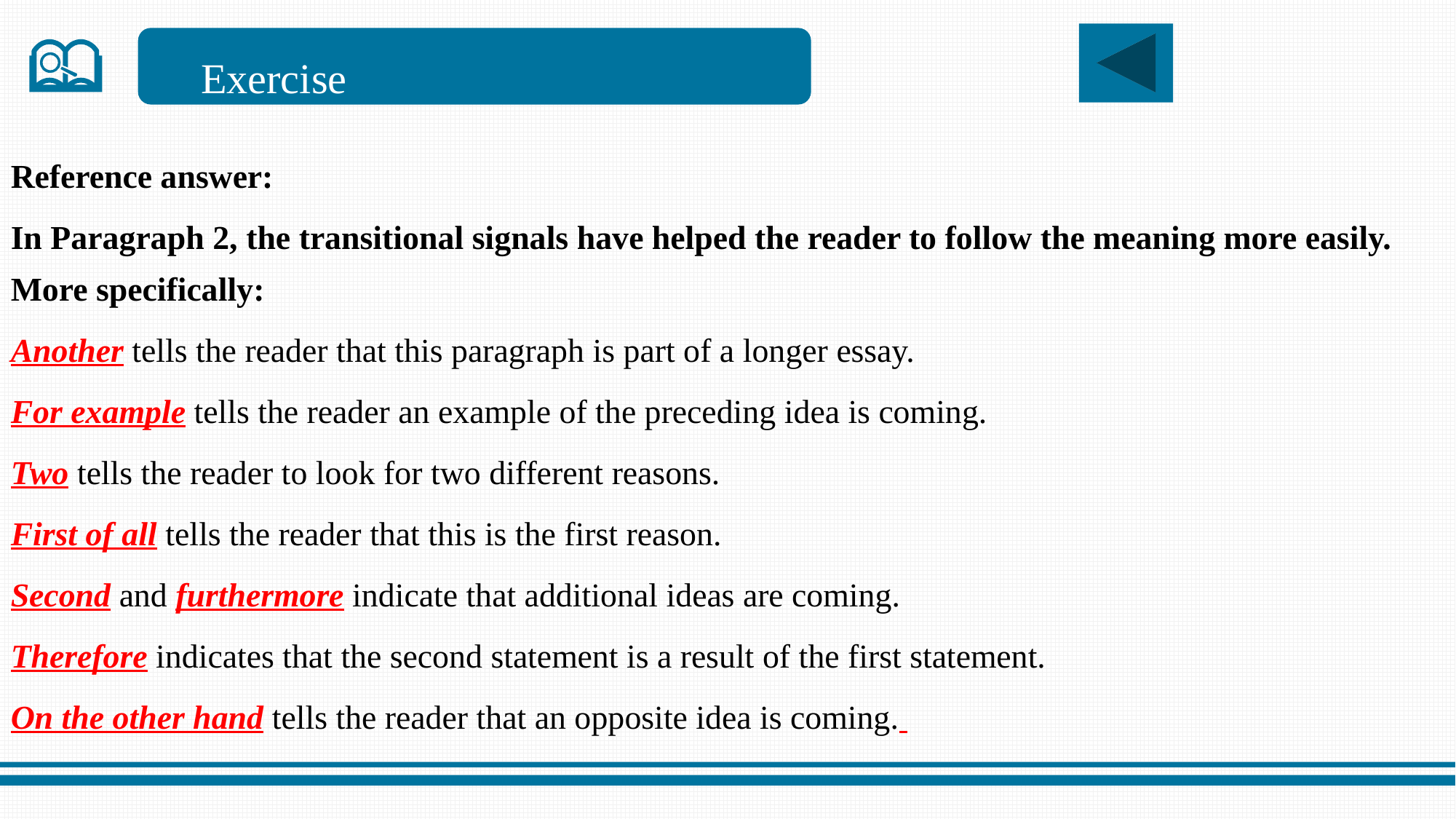

Exercise
Reference answer:
In Paragraph 2, the transitional signals have helped the reader to follow the meaning more easily. More specifically:
Another tells the reader that this paragraph is part of a longer essay.
For example tells the reader an example of the preceding idea is coming.
Two tells the reader to look for two different reasons.
First of all tells the reader that this is the first reason.
Second and furthermore indicate that additional ideas are coming.
Therefore indicates that the second statement is a result of the first statement.
On the other hand tells the reader that an opposite idea is coming.